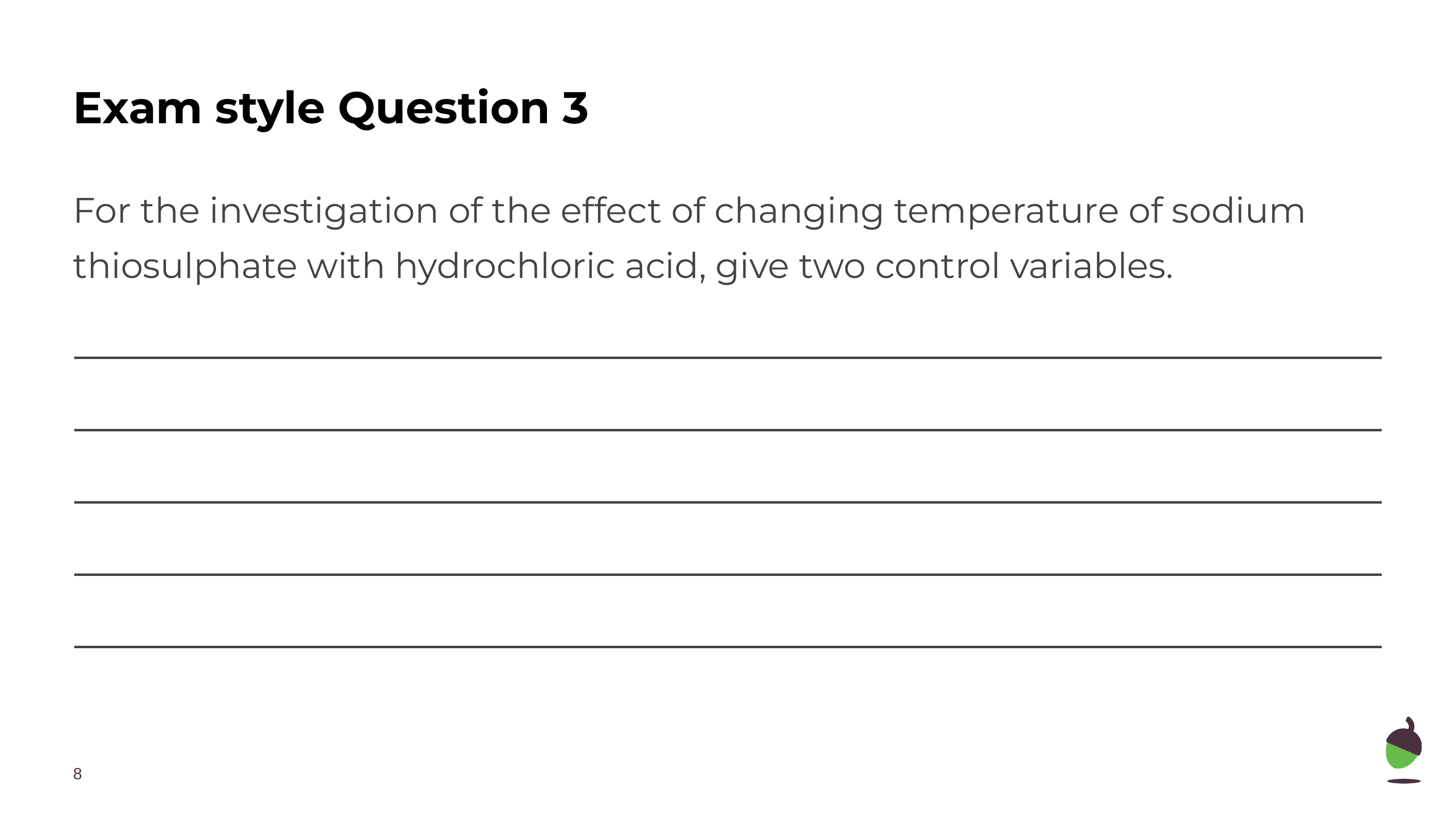

# Exam style Question 3
For the investigation of the effect of changing temperature of sodium thiosulphate with hydrochloric acid, give two control variables.

8